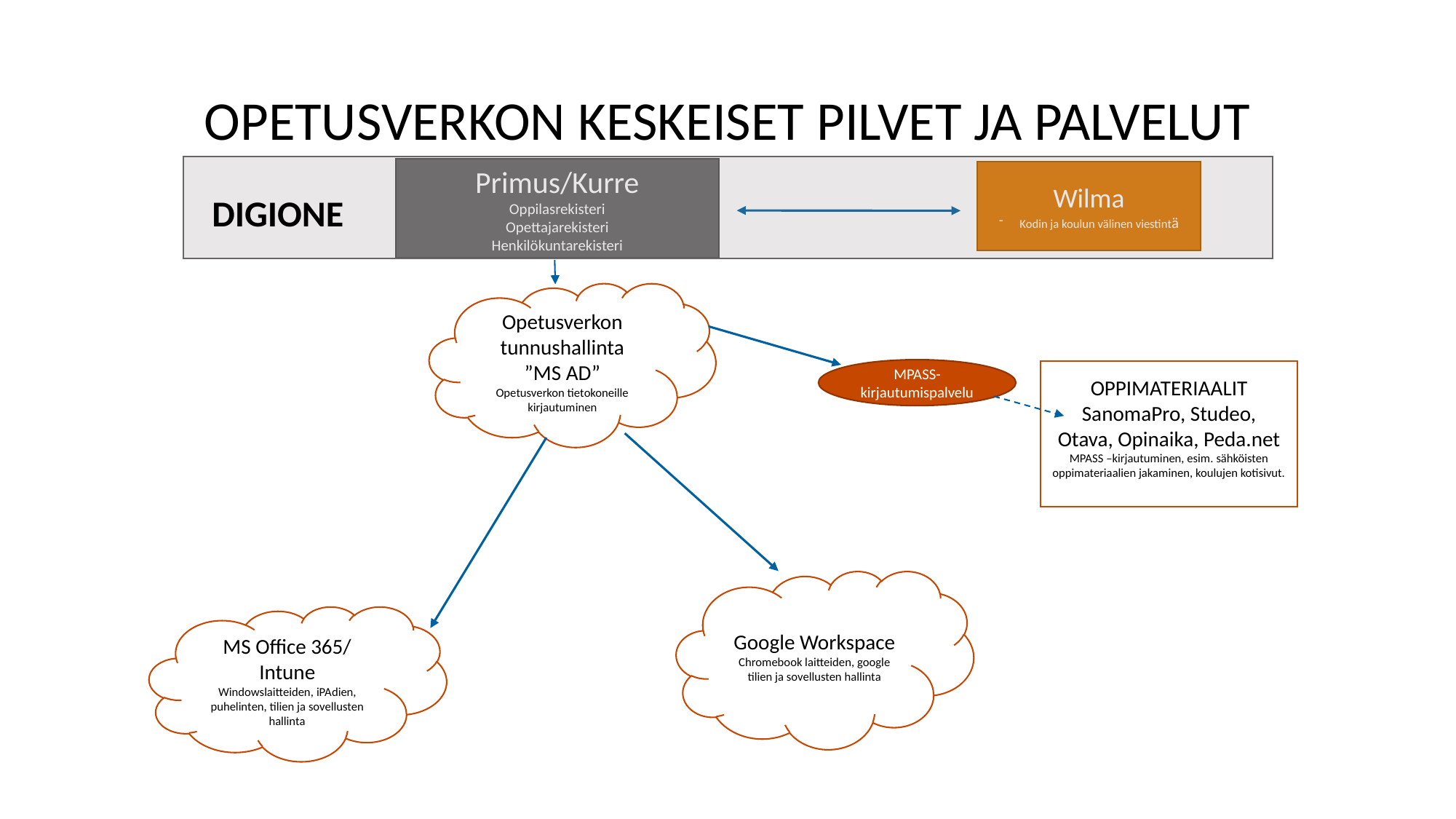

Opetusverkon keskeiset pilvet ja palvelut

Primus/Kurre
Oppilasrekisteri
Opettajarekisteri
Henkilökuntarekisteri
Wilma
Kodin ja koulun välinen viestintä
DIGIONE
Opetusverkon tunnushallinta
”MS AD”
Opetusverkon tietokoneille kirjautuminen
MPASS-kirjautumispalvelu
OPPIMATERIAALIT SanomaPro, Studeo, Otava, Opinaika, Peda.net
MPASS –kirjautuminen, esim. sähköisten oppimateriaalien jakaminen, koulujen kotisivut.

Google Workspace
Chromebook laitteiden, google tilien ja sovellusten hallinta
MS Office 365/ Intune
Windowslaitteiden, iPAdien, puhelinten, tilien ja sovellusten hallinta